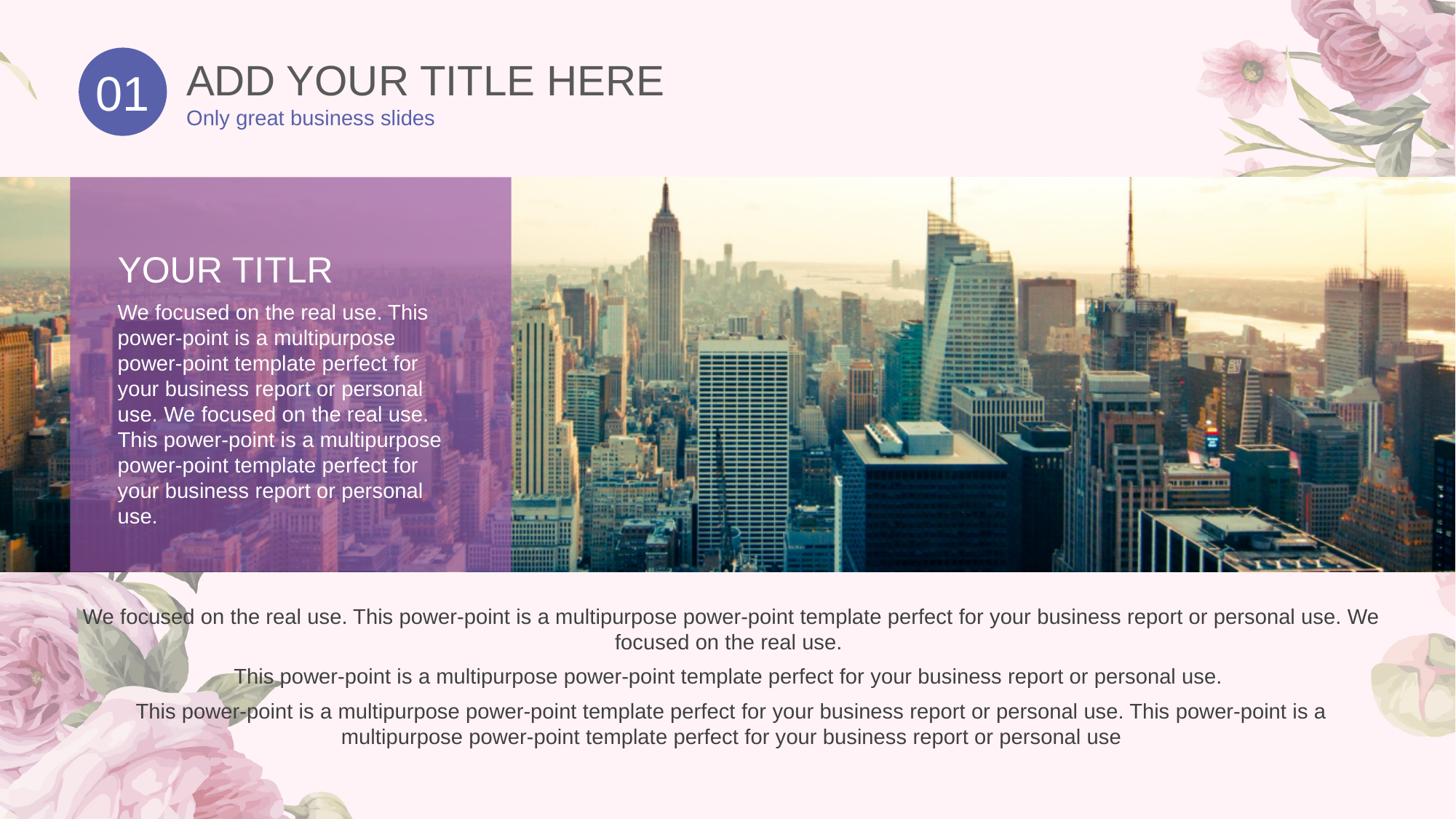

ADD YOUR TITLE HERE
Only great business slides
01

YOUR TITLR
We focused on the real use. This power-point is a multipurpose power-point template perfect for your business report or personal use. We focused on the real use. This power-point is a multipurpose power-point template perfect for your business report or personal use.
We focused on the real use. This power-point is a multipurpose power-point template perfect for your business report or personal use. We focused on the real use.
This power-point is a multipurpose power-point template perfect for your business report or personal use.
This power-point is a multipurpose power-point template perfect for your business report or personal use. This power-point is a multipurpose power-point template perfect for your business report or personal use